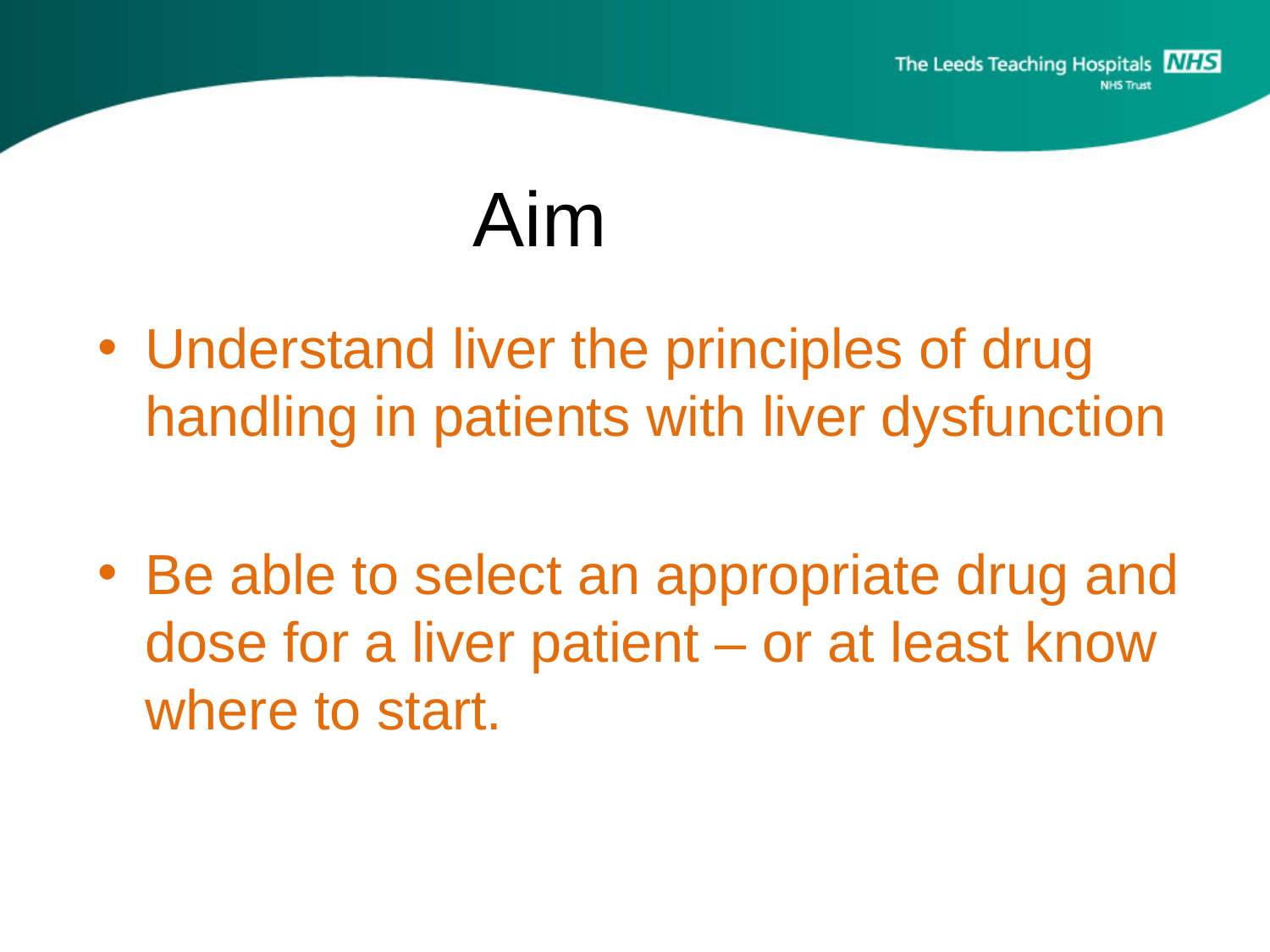

# Aim
Understand liver the principles of drug handling in patients with liver dysfunction

Be able to select an appropriate drug and dose for a liver patient – or at least know where to start.